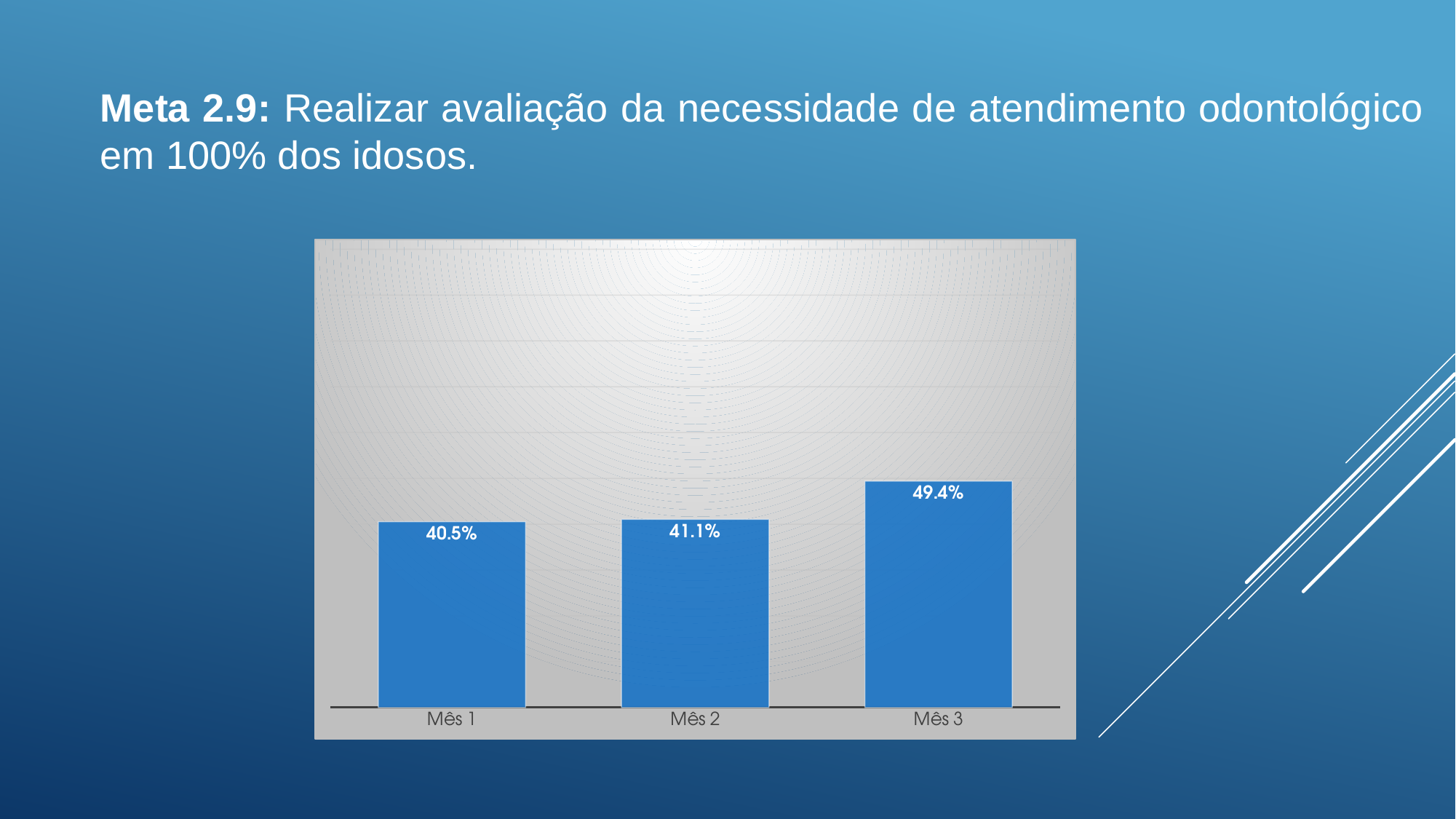

Meta 2.9: Realizar avaliação da necessidade de atendimento odontológico em 100% dos idosos.

### Chart

| Category | Proporção de idosos com avaliação da necessidade de atendimento odontológico |
|---|---|
| Mês 1 | 0.4054054054054055 |
| Mês 2 | 0.4105263157894738 |
| Mês 3 | 0.4939759036144579 |